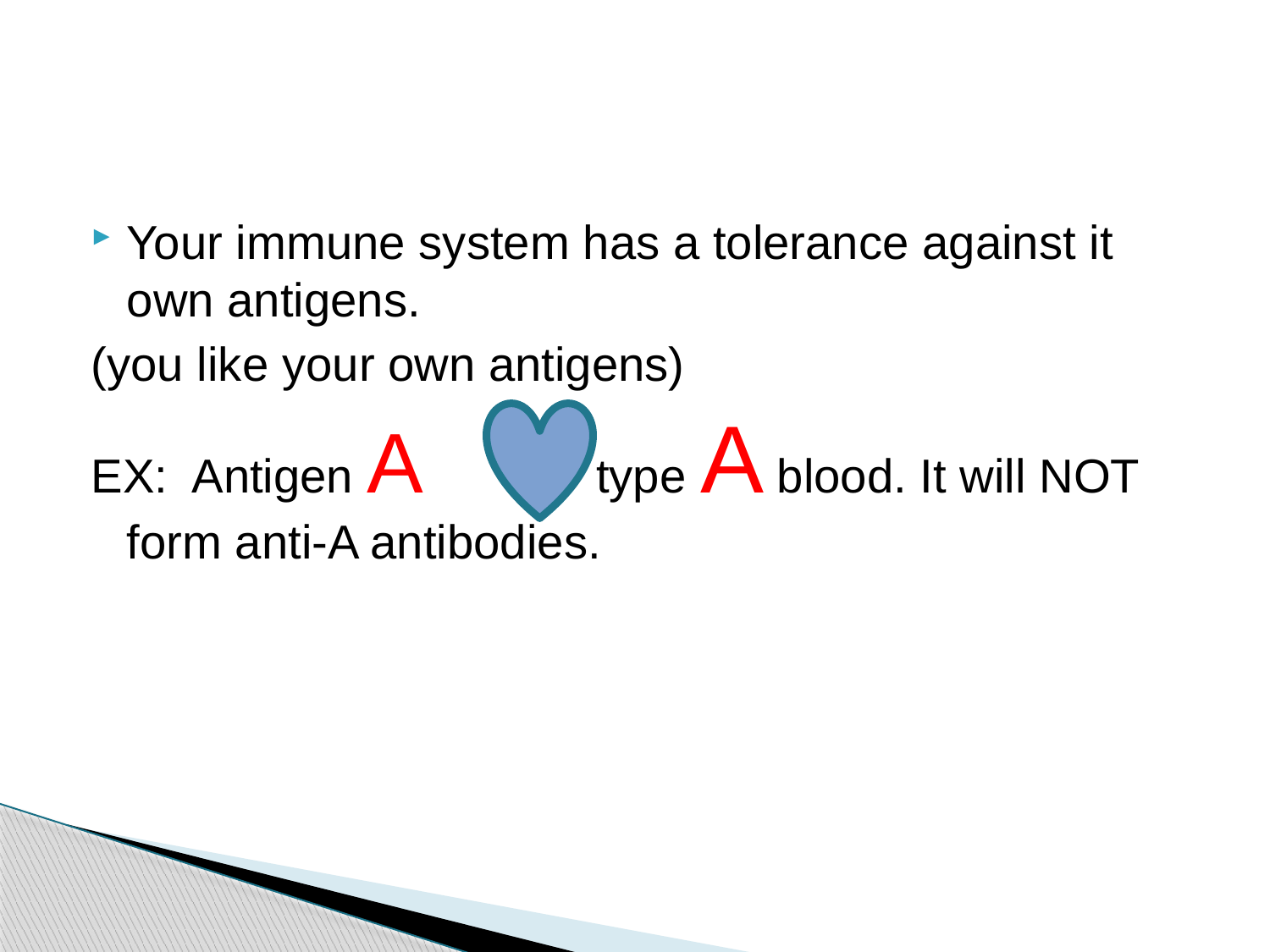

#
Your immune system has a tolerance against it own antigens.
(you like your own antigens)
EX:  Antigen A             type A blood. It will NOT form anti-A antibodies.